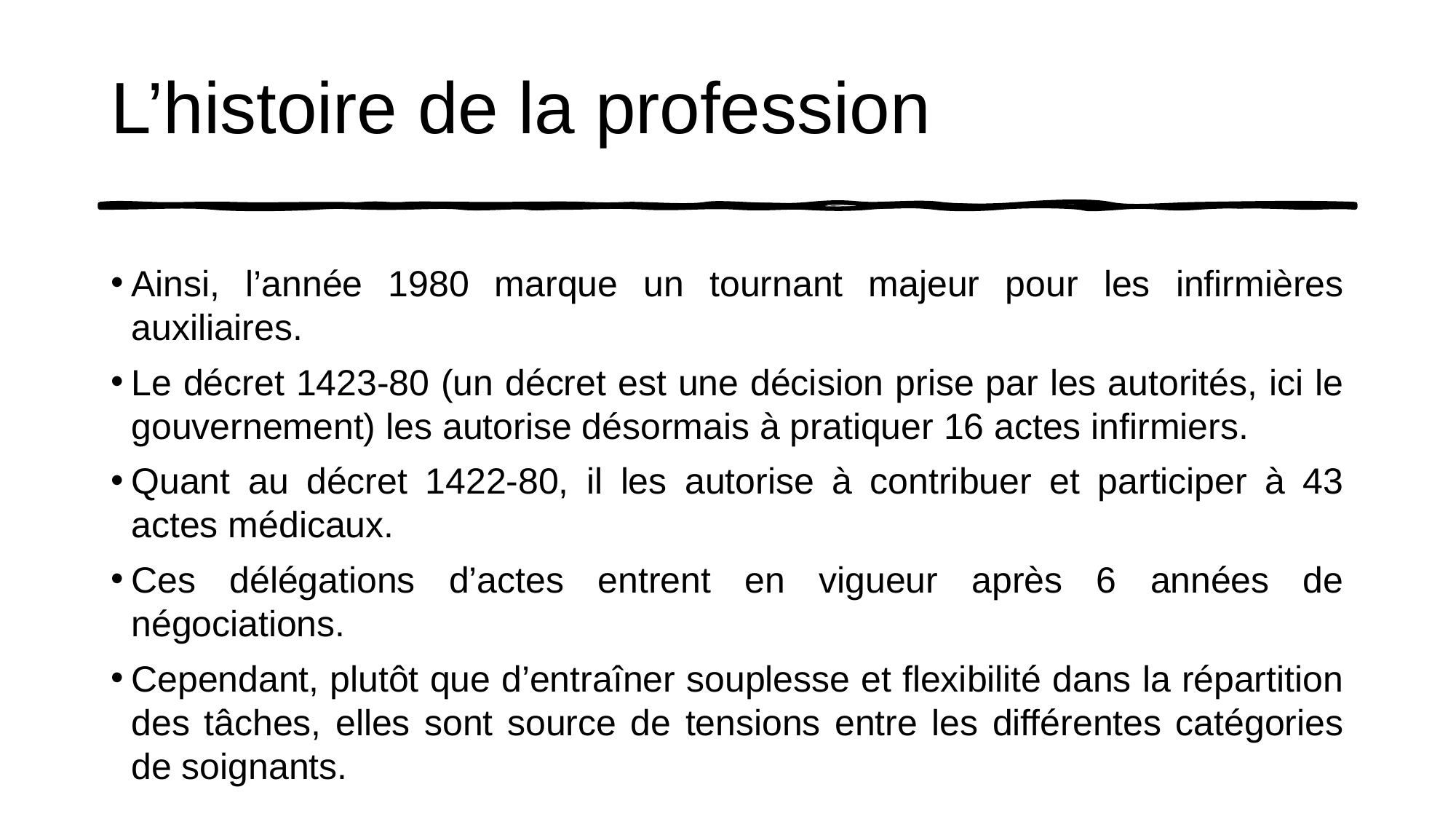

# L’histoire de la profession
Ainsi, l’année 1980 marque un tournant majeur pour les infirmières auxiliaires.
Le décret 1423-80 (un décret est une décision prise par les autorités, ici le gouvernement) les autorise désormais à pratiquer 16 actes infirmiers.
Quant au décret 1422-80, il les autorise à contribuer et participer à 43 actes médicaux.
Ces délégations d’actes entrent en vigueur après 6 années de négociations.
Cependant, plutôt que d’entraîner souplesse et flexibilité dans la répartition des tâches, elles sont source de tensions entre les différentes catégories de soignants.